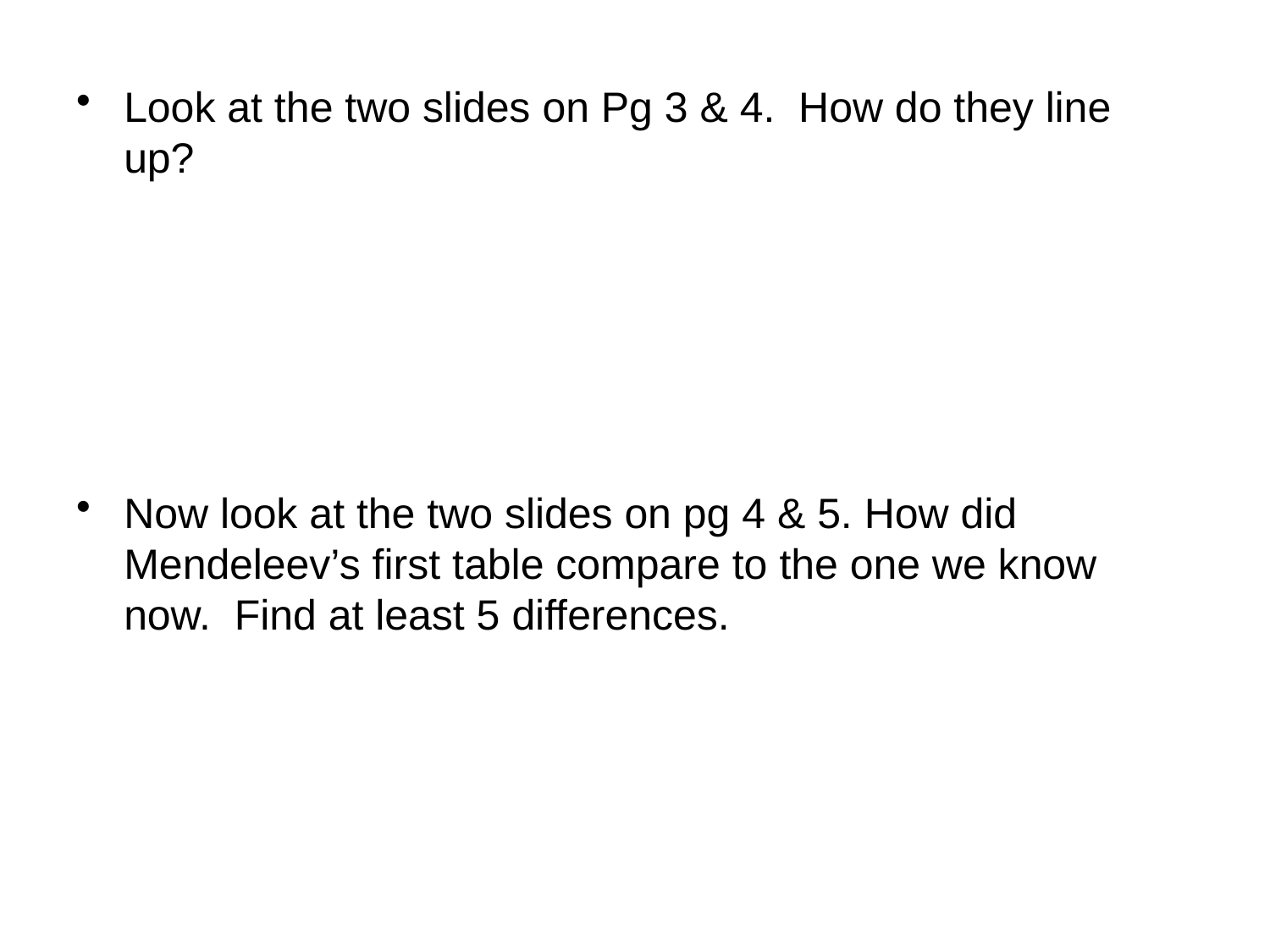

Look at the two slides on Pg 3 & 4.  How do they line up?

Now look at the two slides on pg 4 & 5. How did Mendeleev’s first table compare to the one we know now.  Find at least 5 differences.